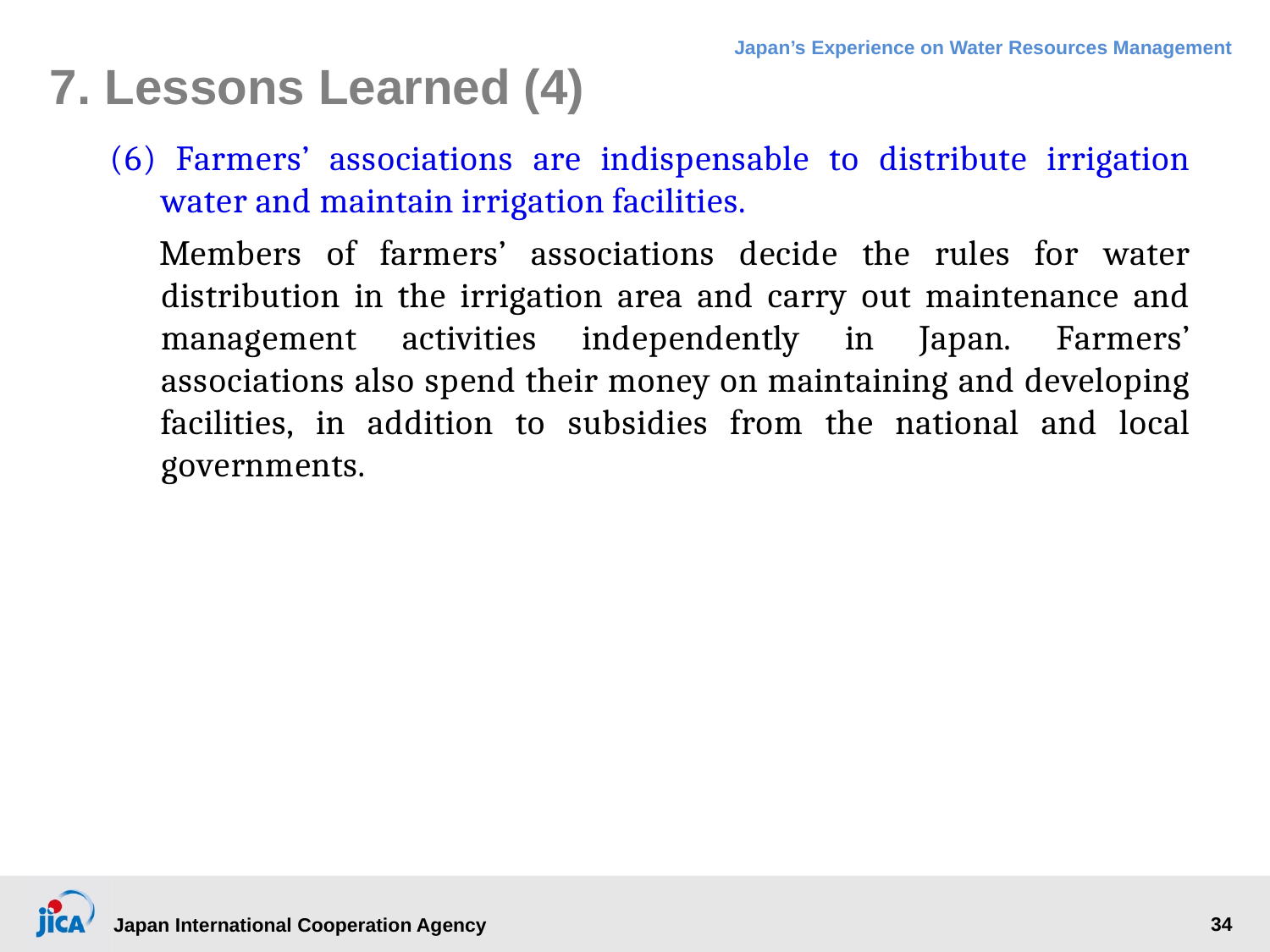

# 7. Lessons Learned (4)
(6) Farmers’ associations are indispensable to distribute irrigation water and maintain irrigation facilities.
Members of farmers’ associations decide the rules for water distribution in the irrigation area and carry out maintenance and management activities independently in Japan. Farmers’ associations also spend their money on maintaining and developing facilities, in addition to subsidies from the national and local governments.